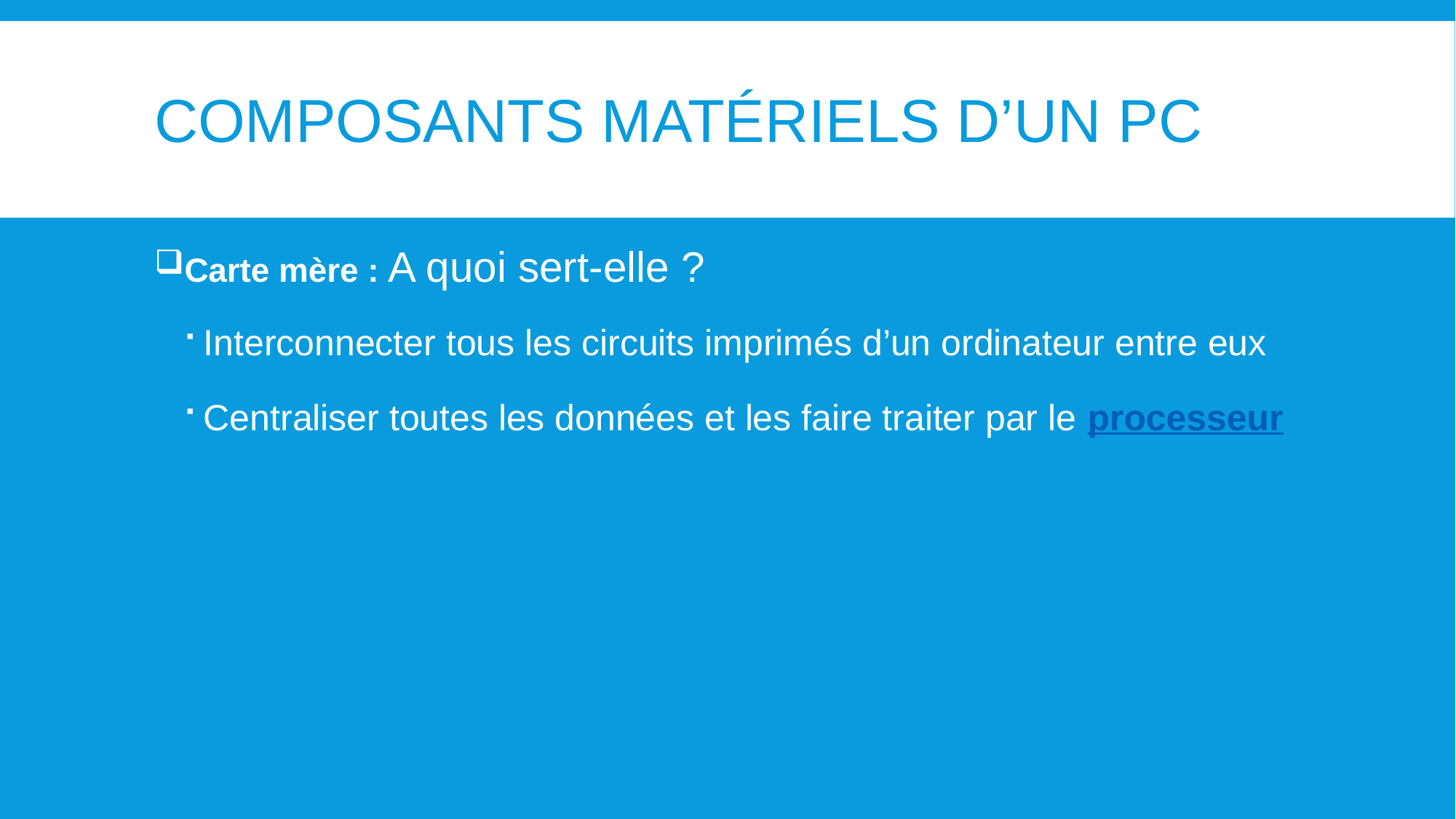

# COMPOSANTS Matériels D’UN PC
Carte mère : A quoi sert-elle ?
Interconnecter tous les circuits imprimés d’un ordinateur entre eux
Centraliser toutes les données et les faire traiter par le processeur